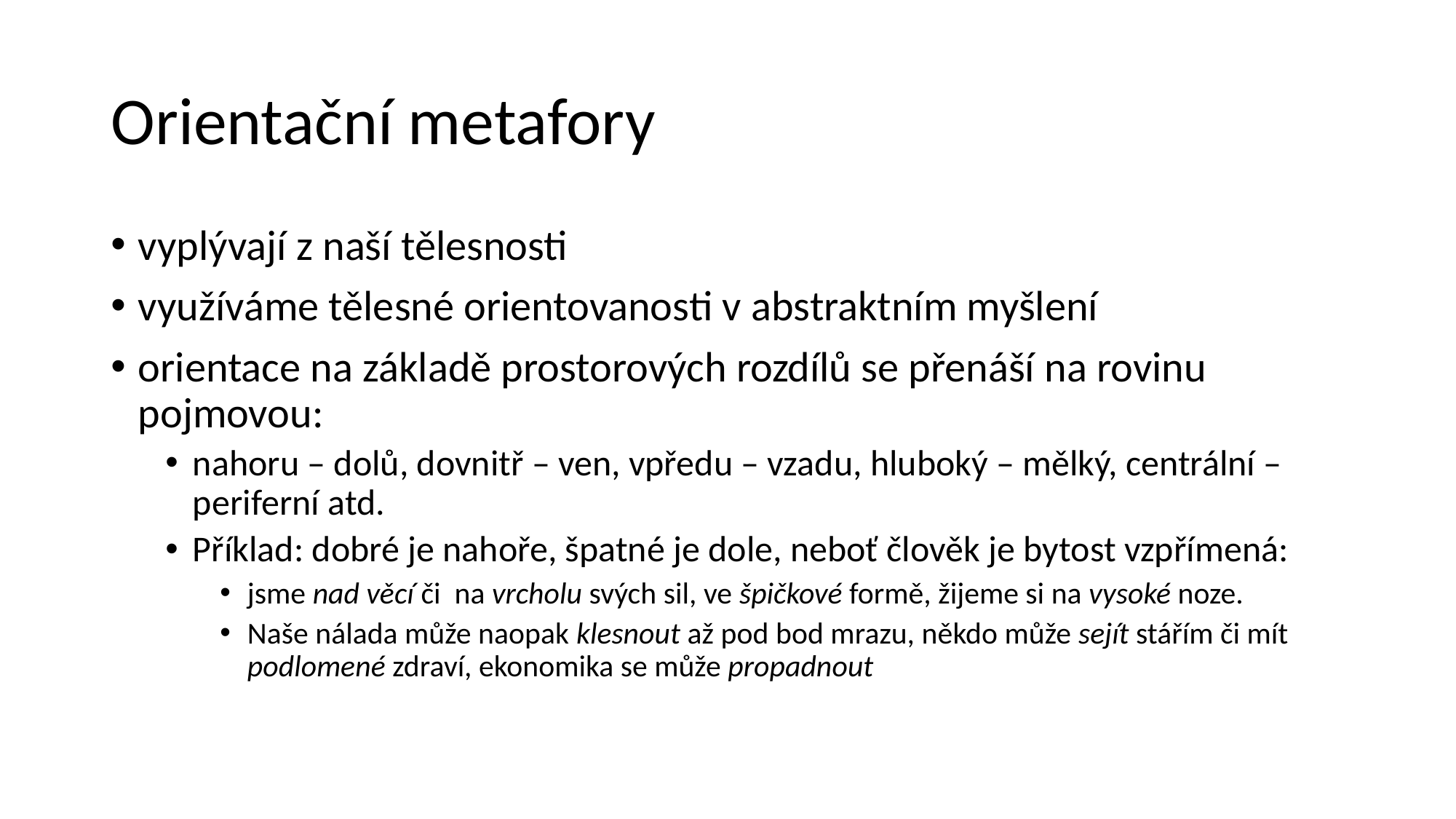

# Orientační metafory
vyplývají z naší tělesnosti
využíváme tělesné orientovanosti v abstraktním myšlení
orientace na základě prostorových rozdílů se přenáší na rovinu pojmovou:
nahoru – dolů, dovnitř – ven, vpředu – vzadu, hluboký – mělký, centrální – periferní atd.
Příklad: dobré je nahoře, špatné je dole, neboť člověk je bytost vzpřímená:
jsme nad věcí či  na vrcholu svých sil, ve špičkové formě, žijeme si na vysoké noze.
Naše nálada může naopak klesnout až pod bod mrazu, někdo může sejít stářím či mít podlomené zdraví, ekonomika se může propadnout